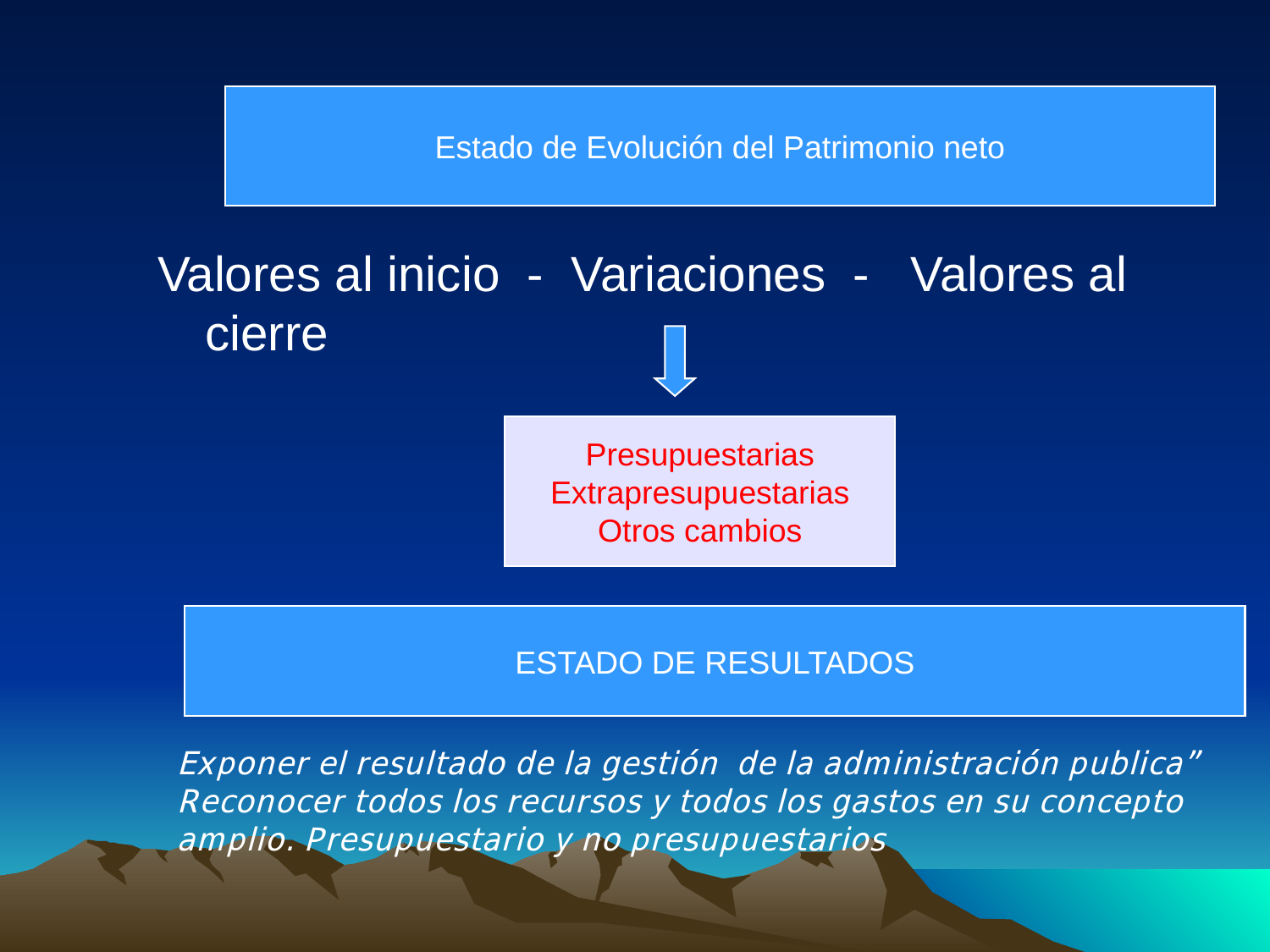

Estado de Evolución del Patrimonio neto
Valores al inicio  -  Variaciones  -   Valores al cierre

Presupuestarias
Extrapresupuestarias
Otros cambios
ESTADO DE RESULTADOS
Exponer el resultado de la gestión  de la administración publica”
Reconocer todos los recursos y todos los gastos en su concepto amplio. Presupuestario y no presupuestarios